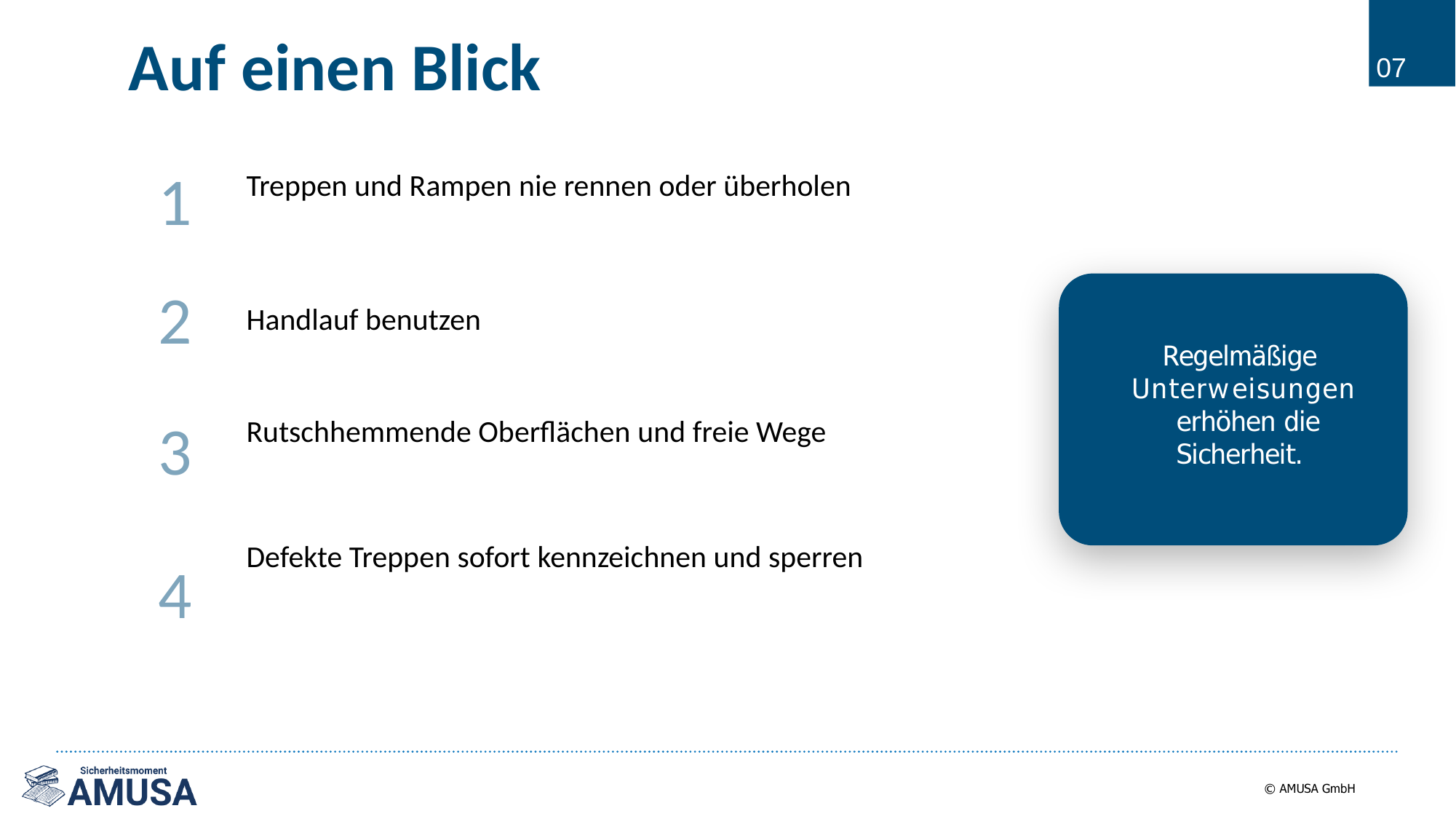

Auf einen Blick
07
1
Treppen und Rampen nie rennen oder überholen
Regelmäßige
Unterweisungen
 erhöhen die Sicherheit.

2
Handlauf benutzen

Rutschhemmende Oberflächen und freie Wege
3
Defekte Treppen sofort kennzeichnen und sperren
4